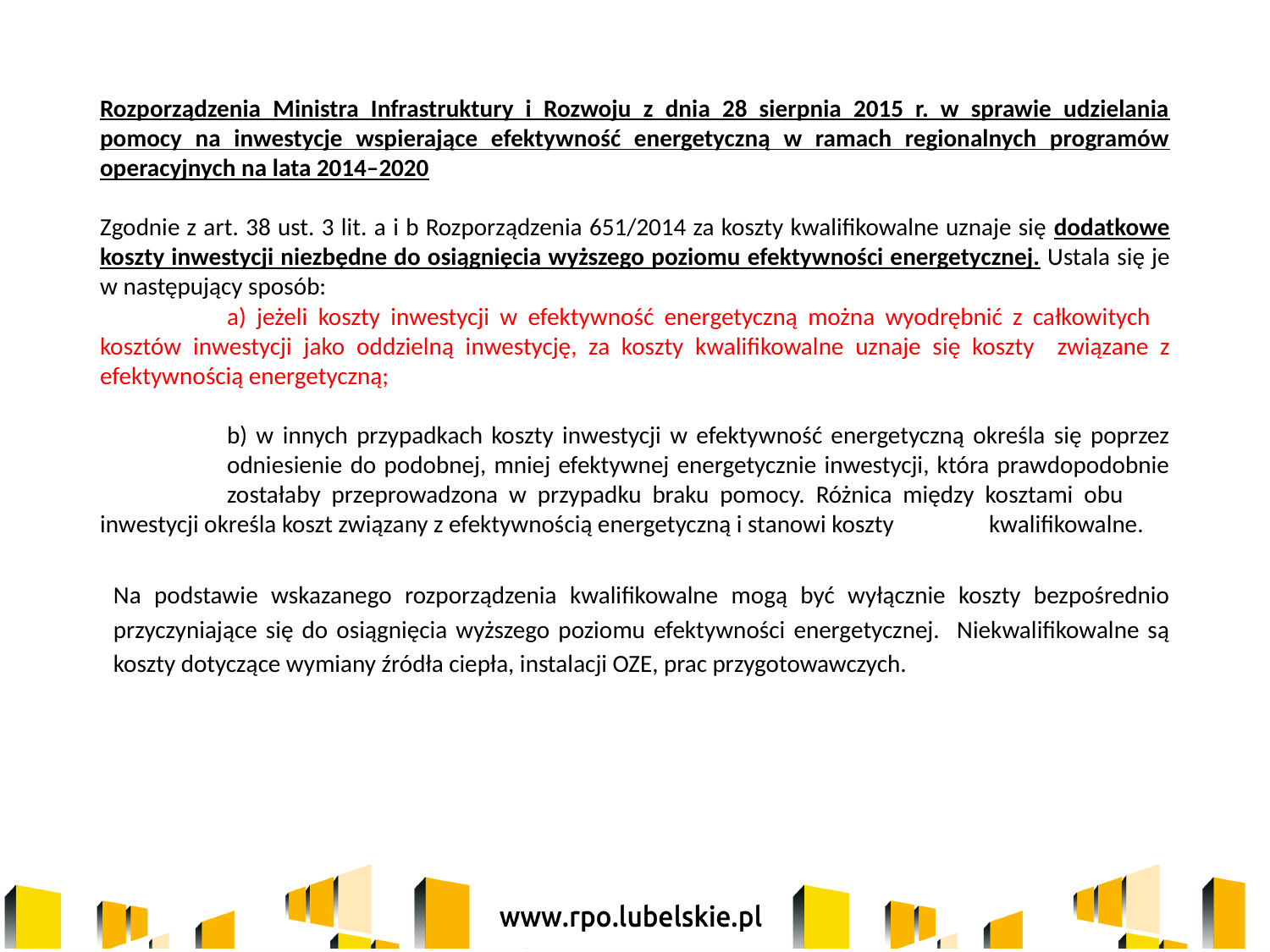

Rozporządzenia Ministra Infrastruktury i Rozwoju z dnia 28 sierpnia 2015 r. w sprawie udzielania pomocy na inwestycje wspierające efektywność energetyczną w ramach regionalnych programów operacyjnych na lata 2014–2020

Zgodnie z art. 38 ust. 3 lit. a i b Rozporządzenia 651/2014 za koszty kwalifikowalne uznaje się dodatkowe koszty inwestycji niezbędne do osiągnięcia wyższego poziomu efektywności energetycznej. Ustala się je w następujący sposób:
	a) jeżeli koszty inwestycji w efektywność energetyczną można wyodrębnić z całkowitych 	kosztów inwestycji jako oddzielną inwestycję, za koszty kwalifikowalne uznaje się koszty 	związane z efektywnością energetyczną;

	b) w innych przypadkach koszty inwestycji w efektywność energetyczną określa się poprzez 	odniesienie do podobnej, mniej efektywnej energetycznie inwestycji, która prawdopodobnie 	zostałaby przeprowadzona w przypadku braku pomocy. Różnica między kosztami obu 	inwestycji określa koszt związany z efektywnością energetyczną i stanowi koszty 	kwalifikowalne.

Na podstawie wskazanego rozporządzenia kwalifikowalne mogą być wyłącznie koszty bezpośrednio przyczyniające się do osiągnięcia wyższego poziomu efektywności energetycznej.  Niekwalifikowalne są koszty dotyczące wymiany źródła ciepła, instalacji OZE, prac przygotowawczych.